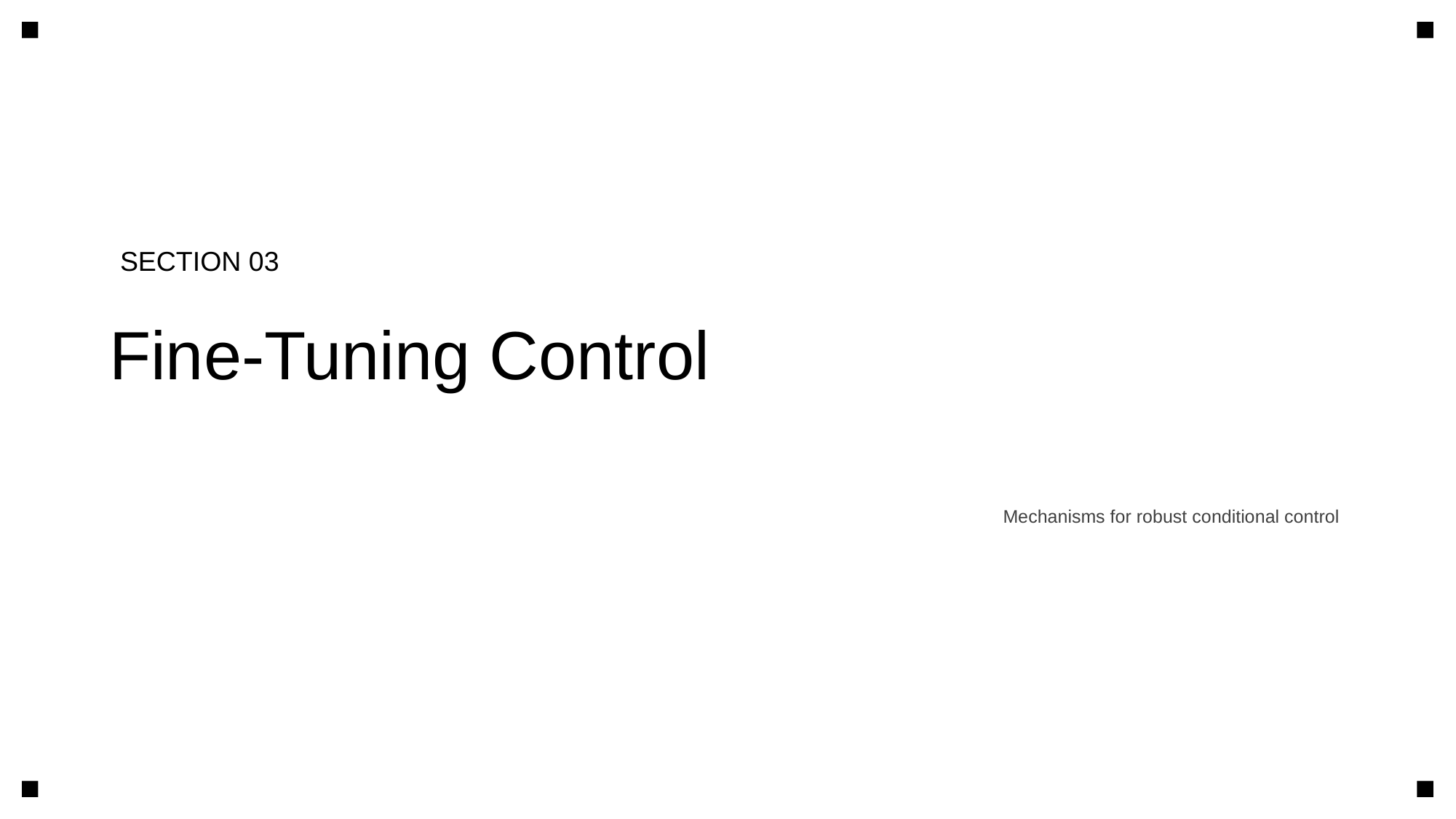

SECTION 03
Fine-Tuning Control
Mechanisms for robust conditional control